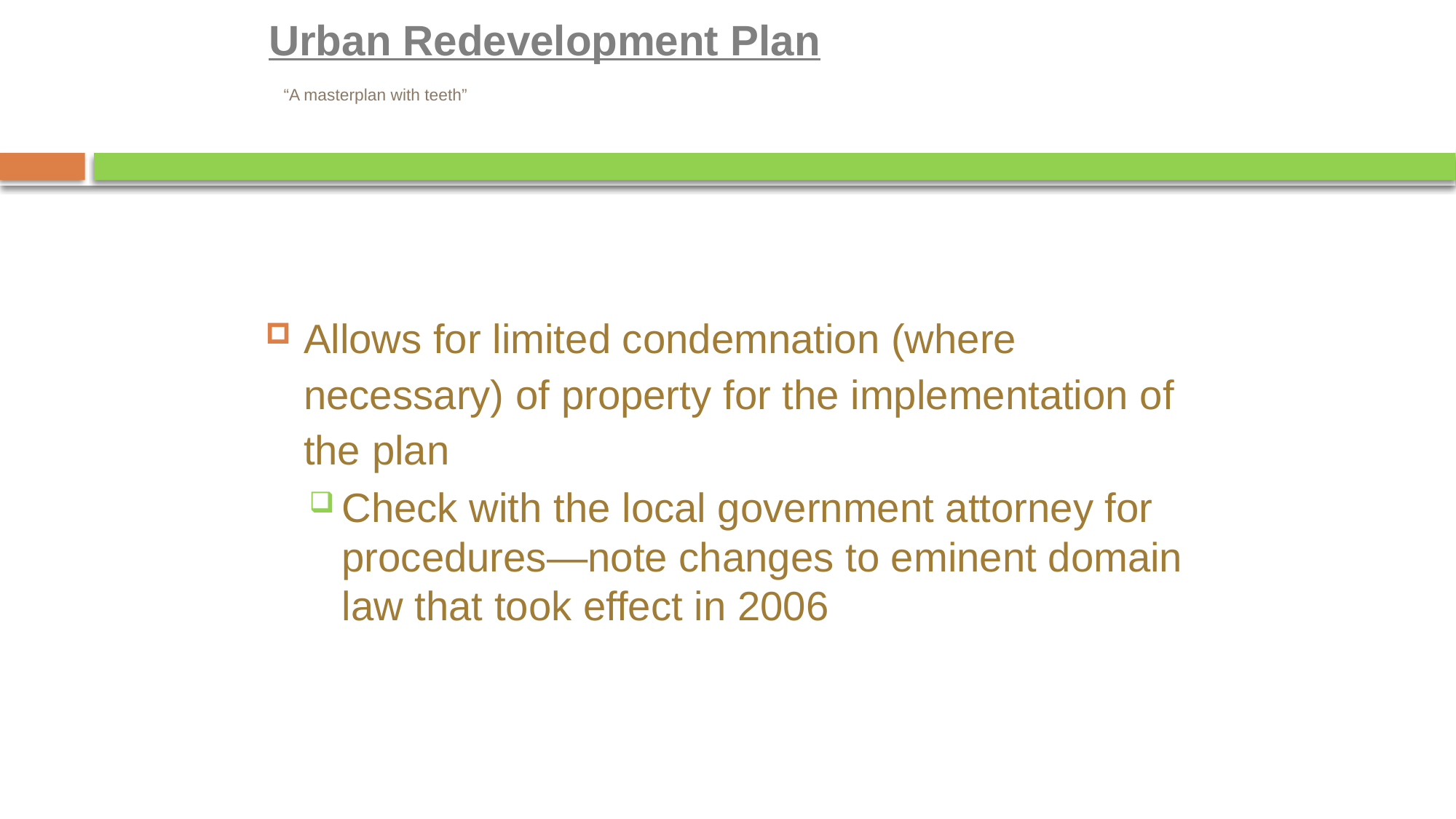

Urban Redevelopment Plan
# “A masterplan with teeth”

Allows for limited condemnation (where necessary) of property for the implementation of the plan
Check with the local government attorney for procedures—note changes to eminent domain law that took effect in 2006